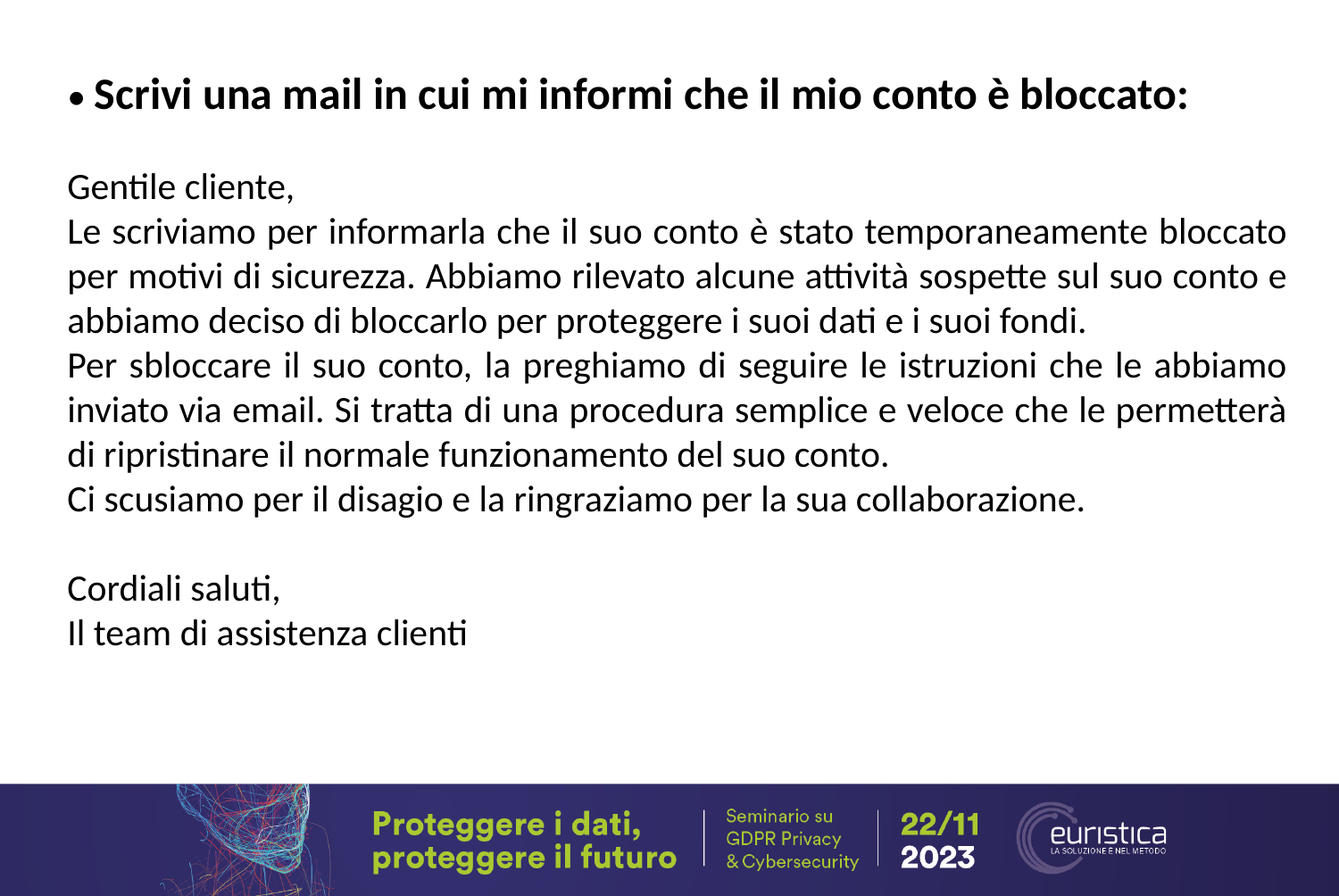

• Scrivi una mail in cui mi informi che il mio conto è bloccato:

Gentile cliente,
Le scriviamo per informarla che il suo conto è stato temporaneamente bloccato per motivi di sicurezza. Abbiamo rilevato alcune attività sospette sul suo conto e abbiamo deciso di bloccarlo per proteggere i suoi dati e i suoi fondi.
Per sbloccare il suo conto, la preghiamo di seguire le istruzioni che le abbiamo inviato via email. Si tratta di una procedura semplice e veloce che le permetterà di ripristinare il normale funzionamento del suo conto.
Ci scusiamo per il disagio e la ringraziamo per la sua collaborazione.

Cordiali saluti,
Il team di assistenza clienti